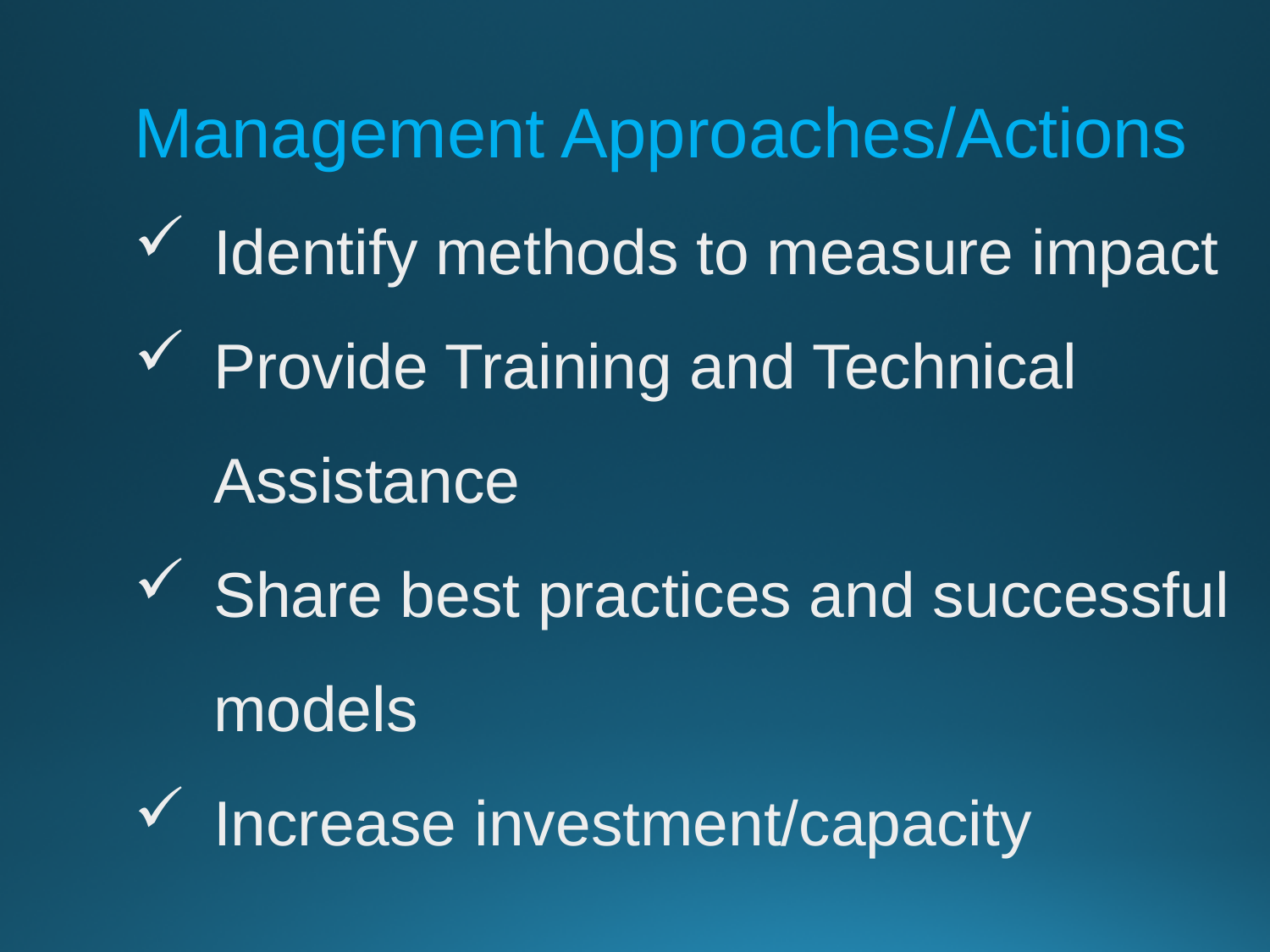

Management Approaches/Actions
Identify methods to measure impact
Provide Training and Technical Assistance
Share best practices and successful models
Increase investment/capacity